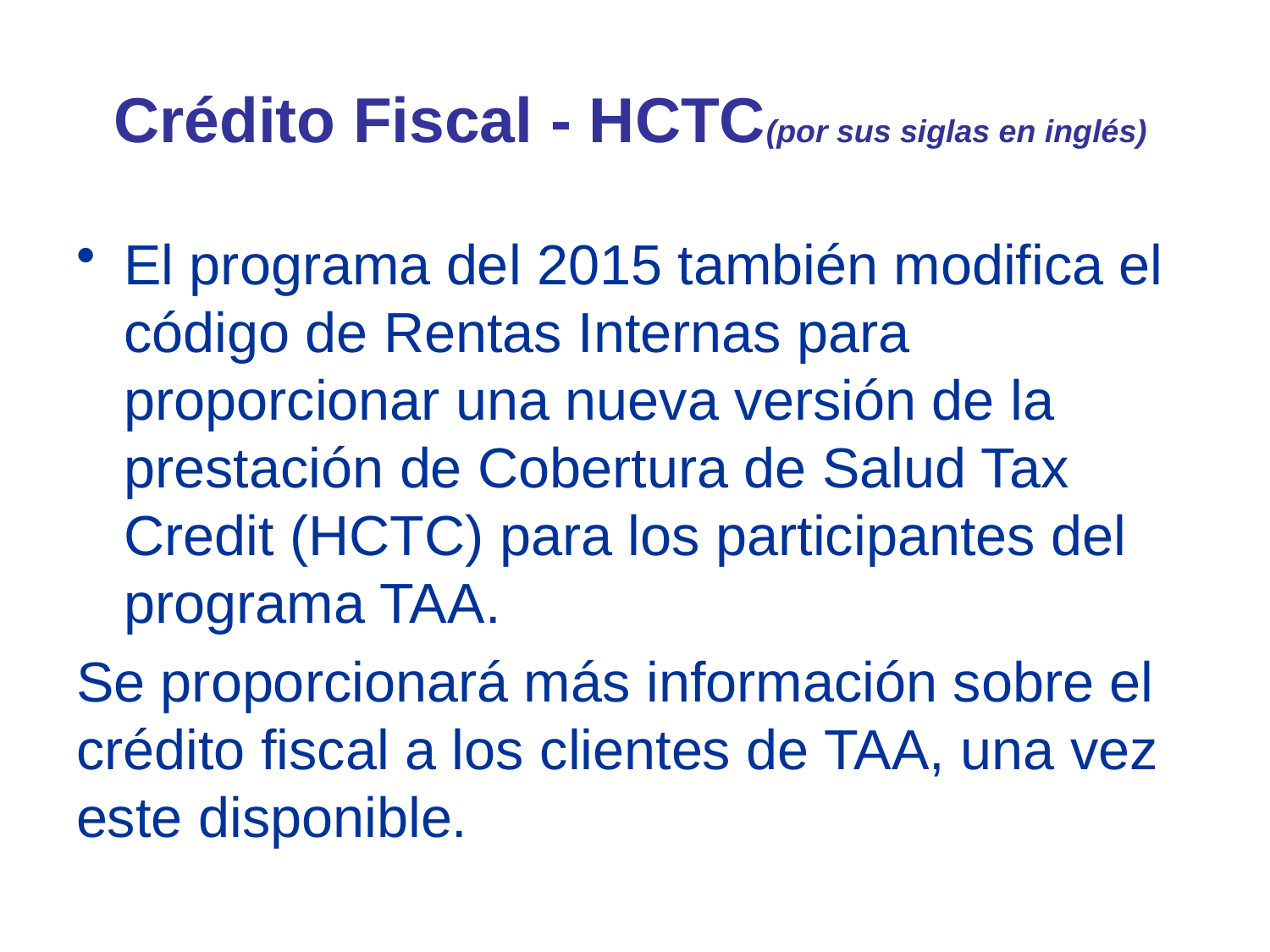

# Crédito Fiscal - HCTC(por sus siglas en inglés)
El programa del 2015 también modifica el código de Rentas Internas para proporcionar una nueva versión de la prestación de Cobertura de Salud Tax Credit (HCTC) para los participantes del programa TAA.
Se proporcionará más información sobre el crédito fiscal a los clientes de TAA, una vez este disponible.